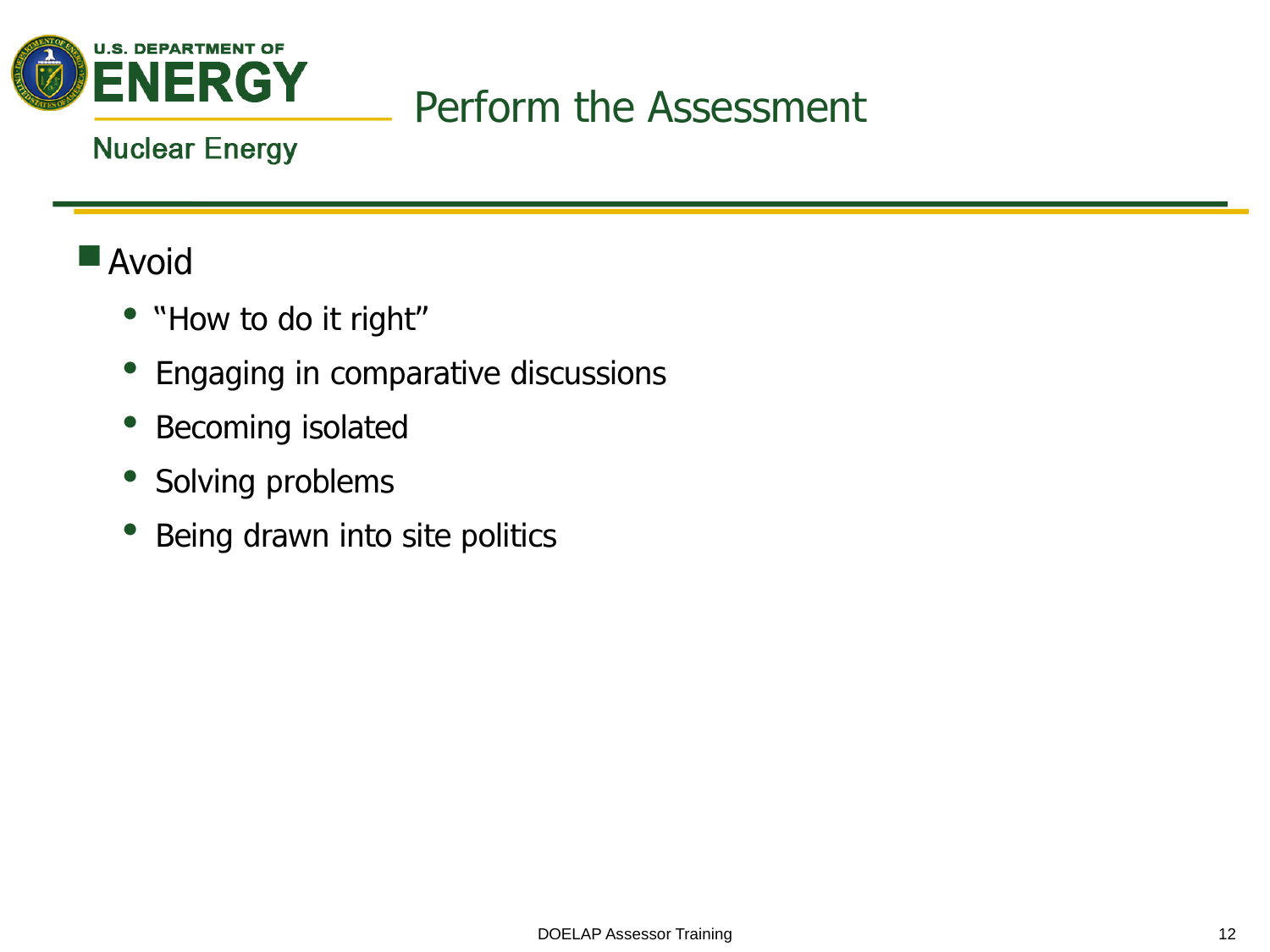

# Perform the Assessment
Avoid
“How to do it right”
Engaging in comparative discussions
Becoming isolated
Solving problems
Being drawn into site politics
DOELAP Assessor Training